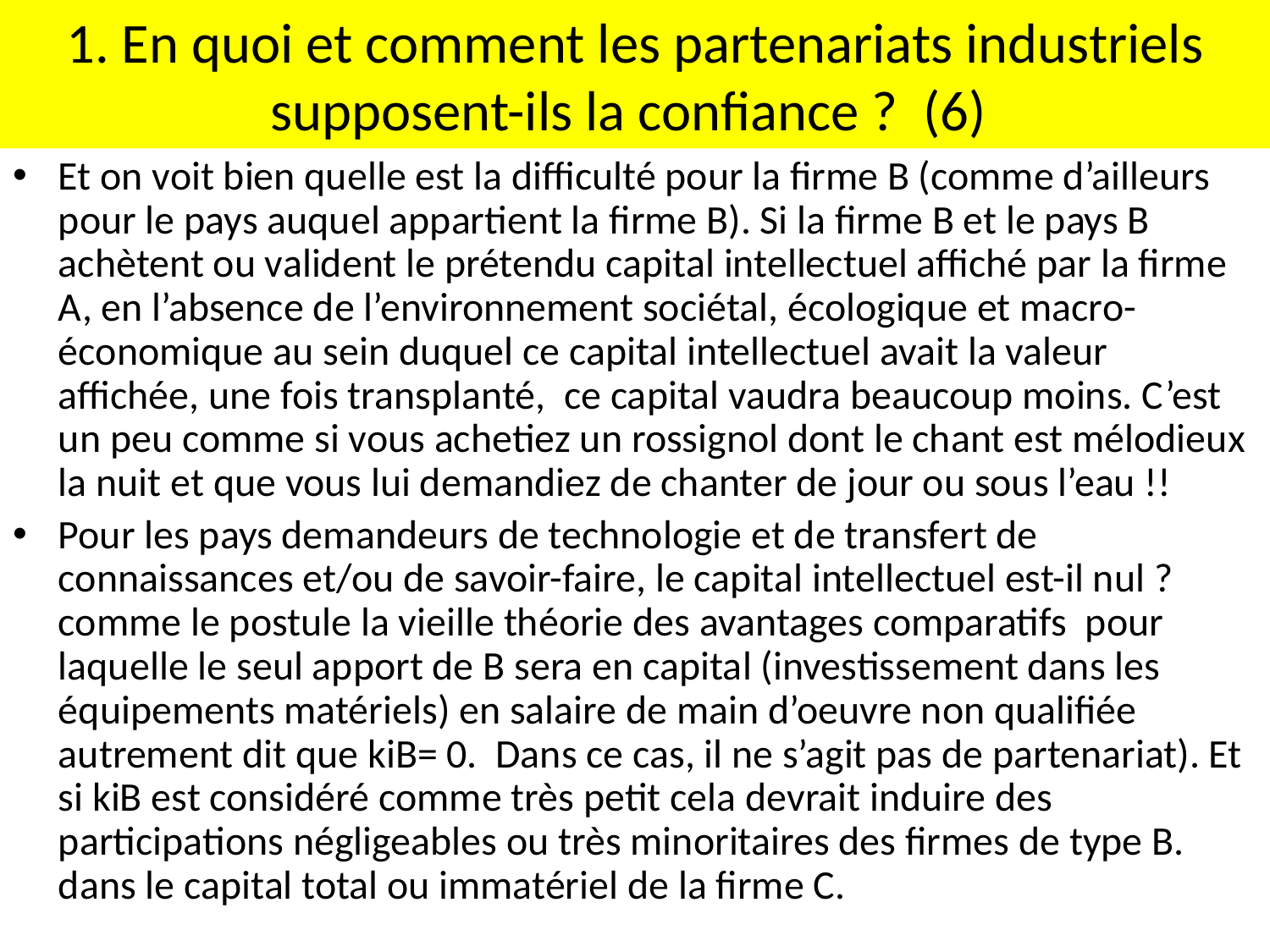

# 1. En quoi et comment les partenariats industriels supposent-ils la confiance ?  (6)
Et on voit bien quelle est la difficulté pour la firme B (comme d’ailleurs pour le pays auquel appartient la firme B). Si la firme B et le pays B achètent ou valident le prétendu capital intellectuel affiché par la firme A, en l’absence de l’environnement sociétal, écologique et macro-économique au sein duquel ce capital intellectuel avait la valeur affichée, une fois transplanté,  ce capital vaudra beaucoup moins. C’est un peu comme si vous achetiez un rossignol dont le chant est mélodieux la nuit et que vous lui demandiez de chanter de jour ou sous l’eau !!
Pour les pays demandeurs de technologie et de transfert de connaissances et/ou de savoir-faire, le capital intellectuel est-il nul ? comme le postule la vieille théorie des avantages comparatifs  pour laquelle le seul apport de B sera en capital (investissement dans les équipements matériels) en salaire de main d’oeuvre non qualifiée autrement dit que kiB= 0.  Dans ce cas, il ne s’agit pas de partenariat). Et si kiB est considéré comme très petit cela devrait induire des participations négligeables ou très minoritaires des firmes de type B. dans le capital total ou immatériel de la firme C.